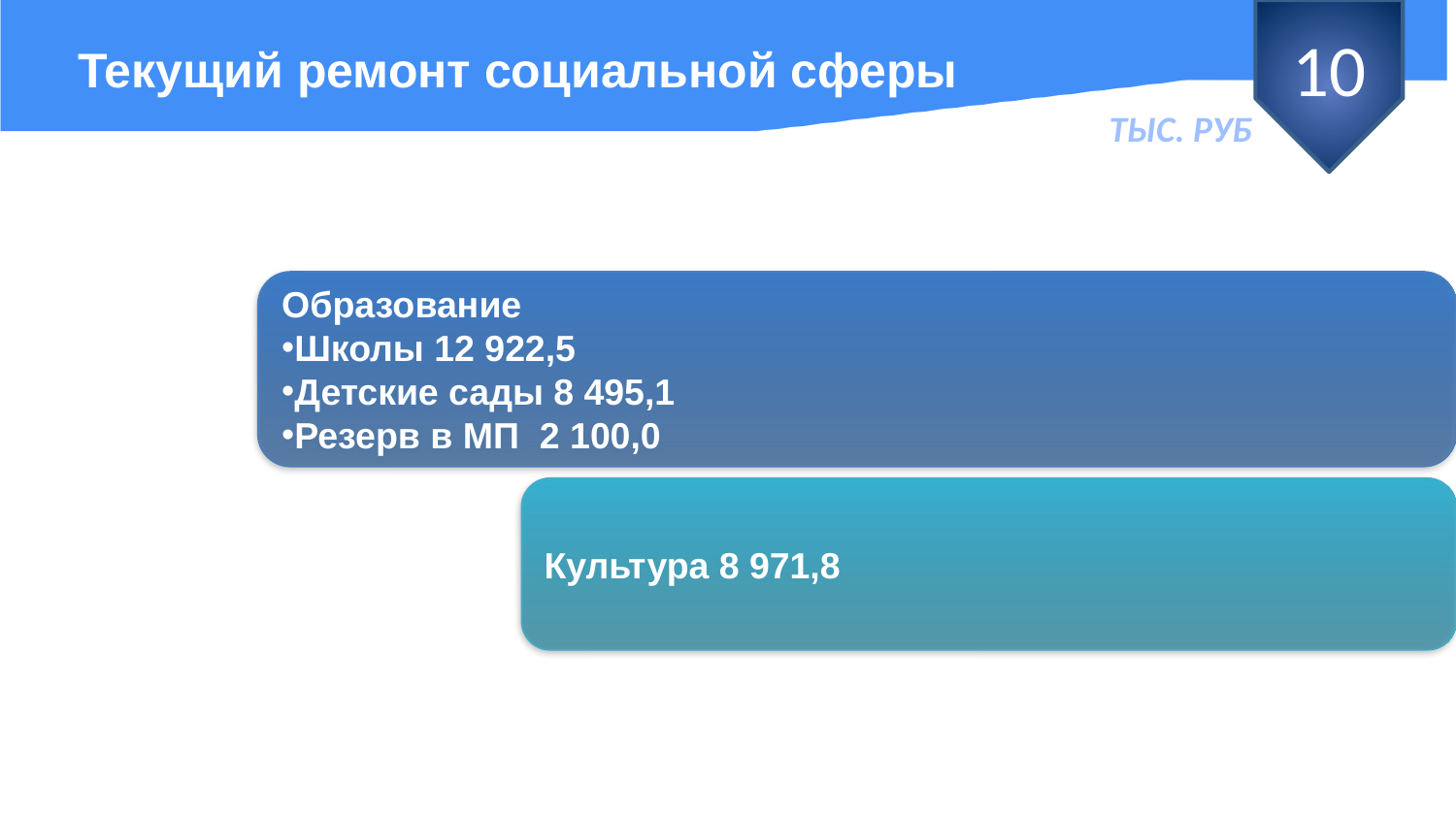

# Текущий ремонт социальной сферы
10
ТЫС. РУБ
Образование
Школы 12 922,5
Детские сады 8 495,1
Резерв в МП  2 100,0
Культура 8 971,8